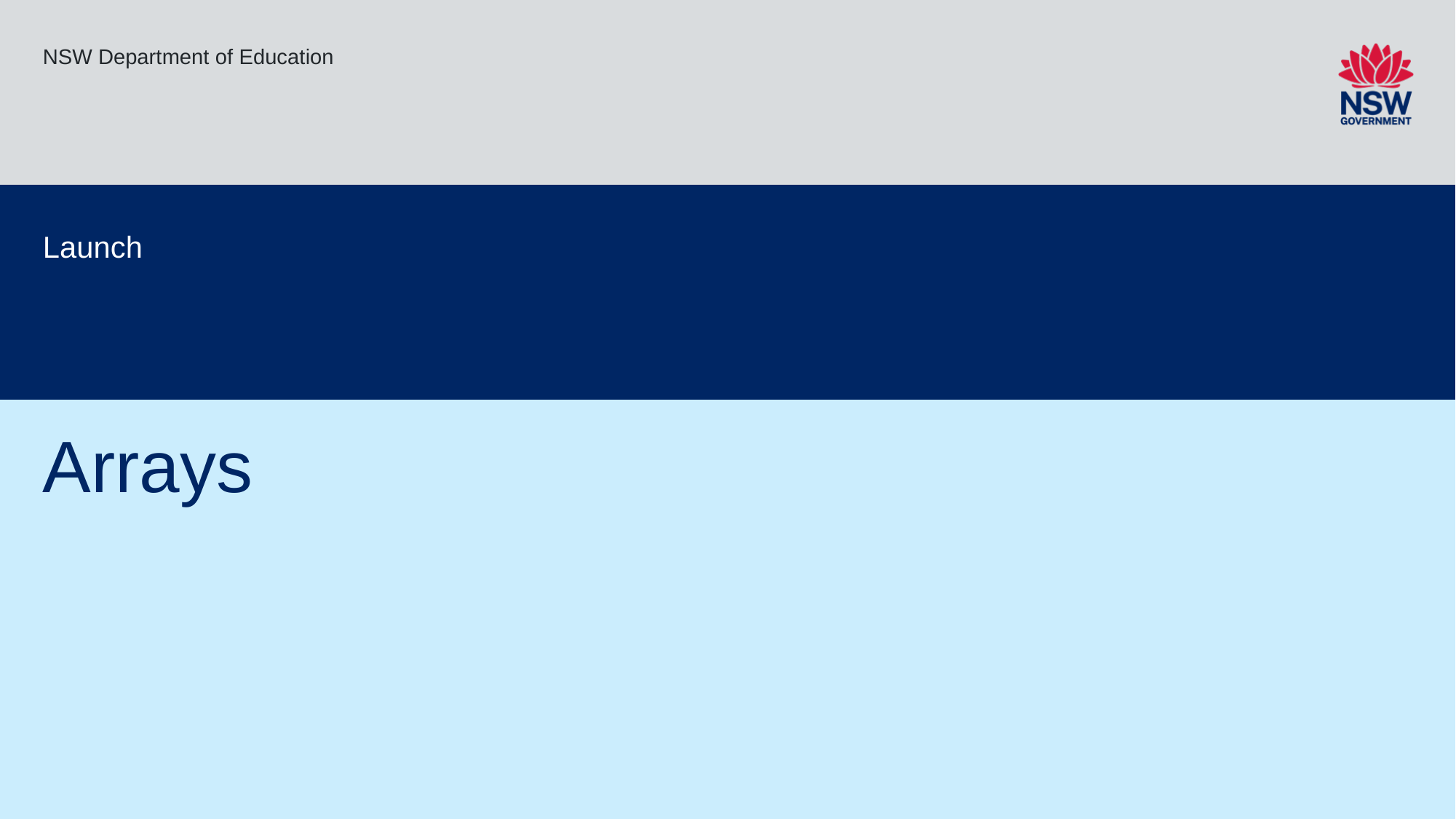

NSW Department of Education
Launch
# Arrays